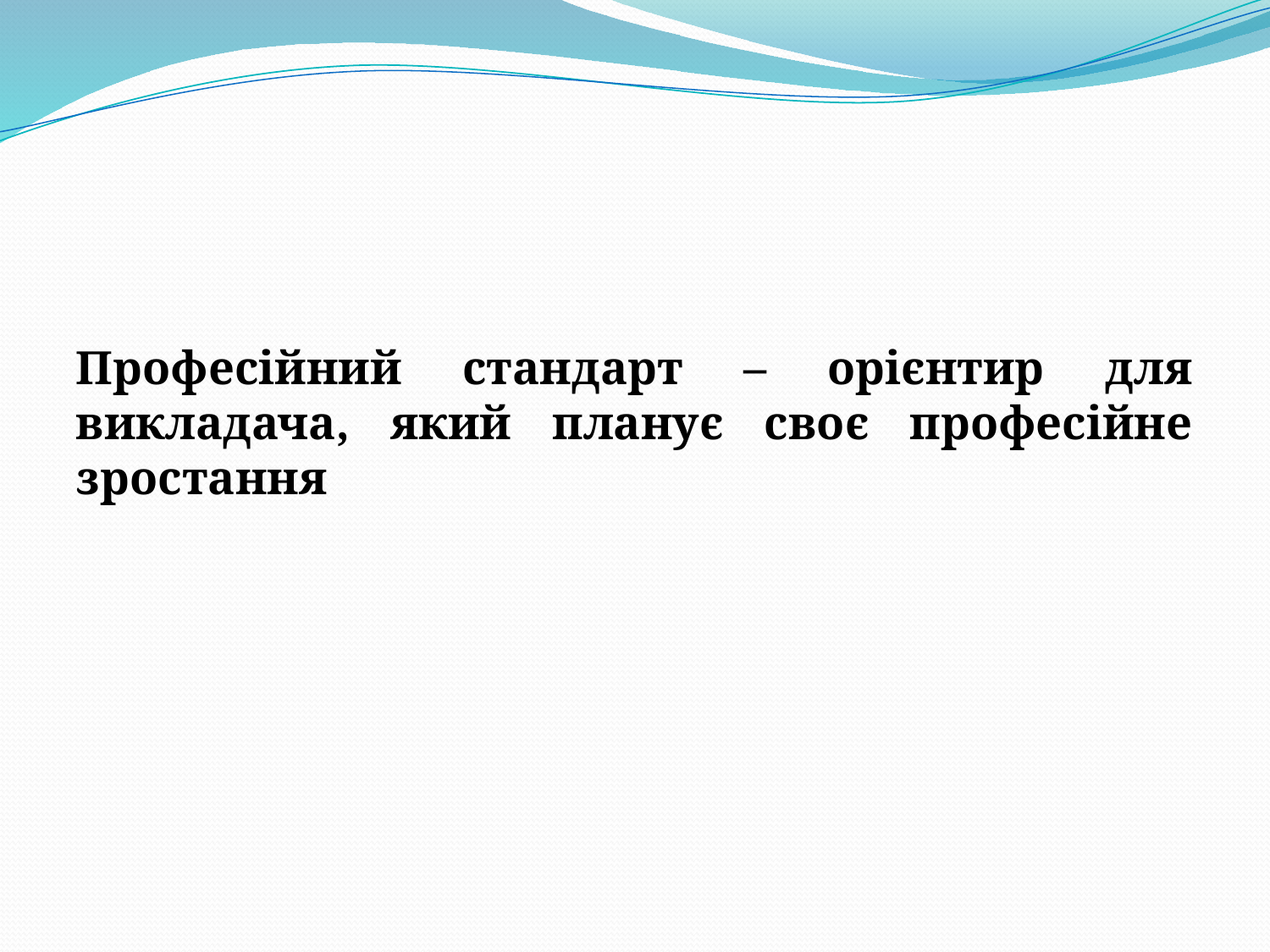

Професійний стандарт – орієнтир для викладача, який планує своє професійне зростання